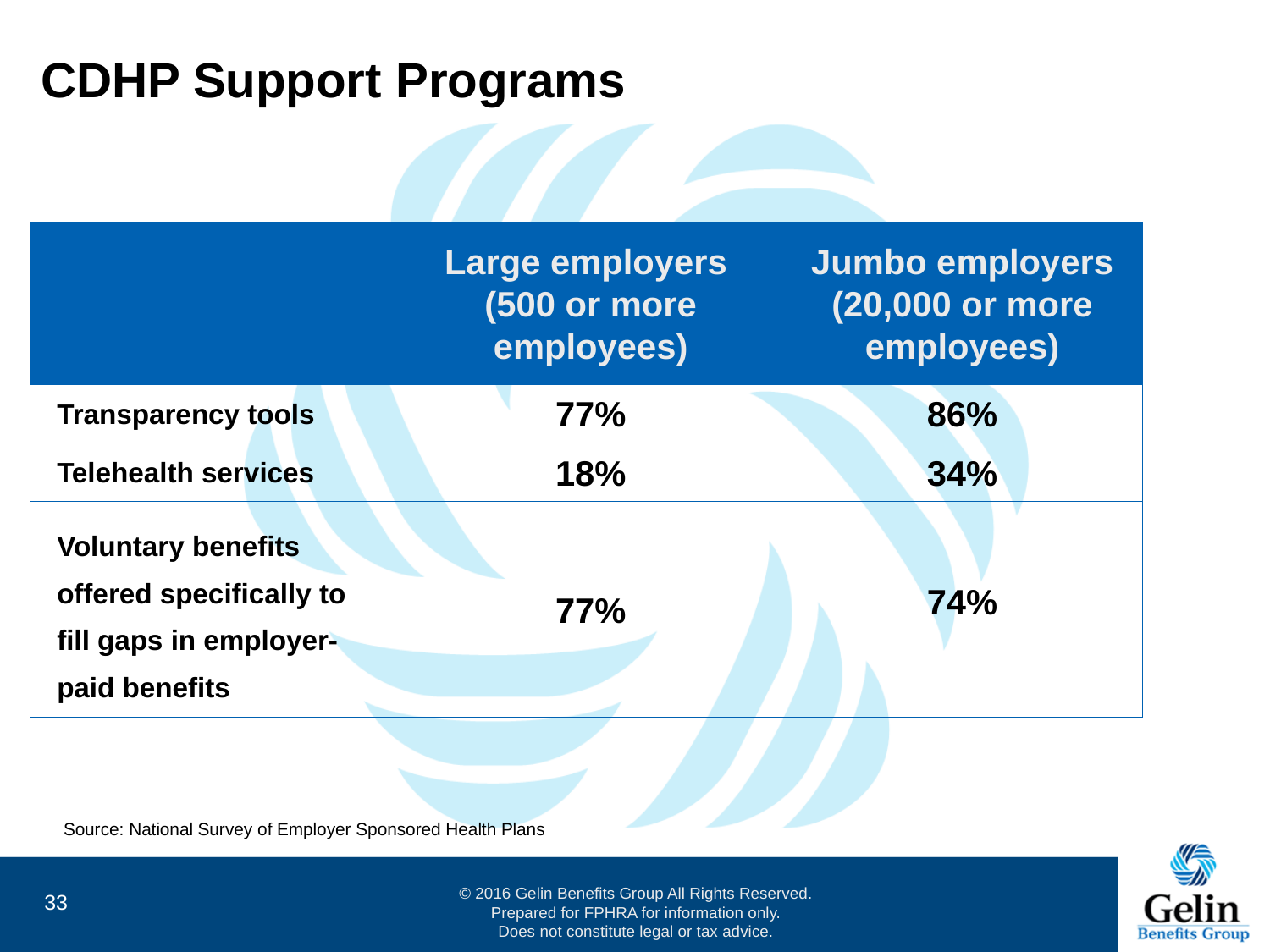

CDHP Support Programs
|  | Large employers (500 or more employees) | Jumbo employers (20,000 or more employees) |
| --- | --- | --- |
| Transparency tools | 77% | 86% |
| Telehealth services | 18% | 34% |
| Voluntary benefits offered specifically to fill gaps in employer-paid benefits | 77% | 74% |
Source: National Survey of Employer­ Sponsored Health Plans